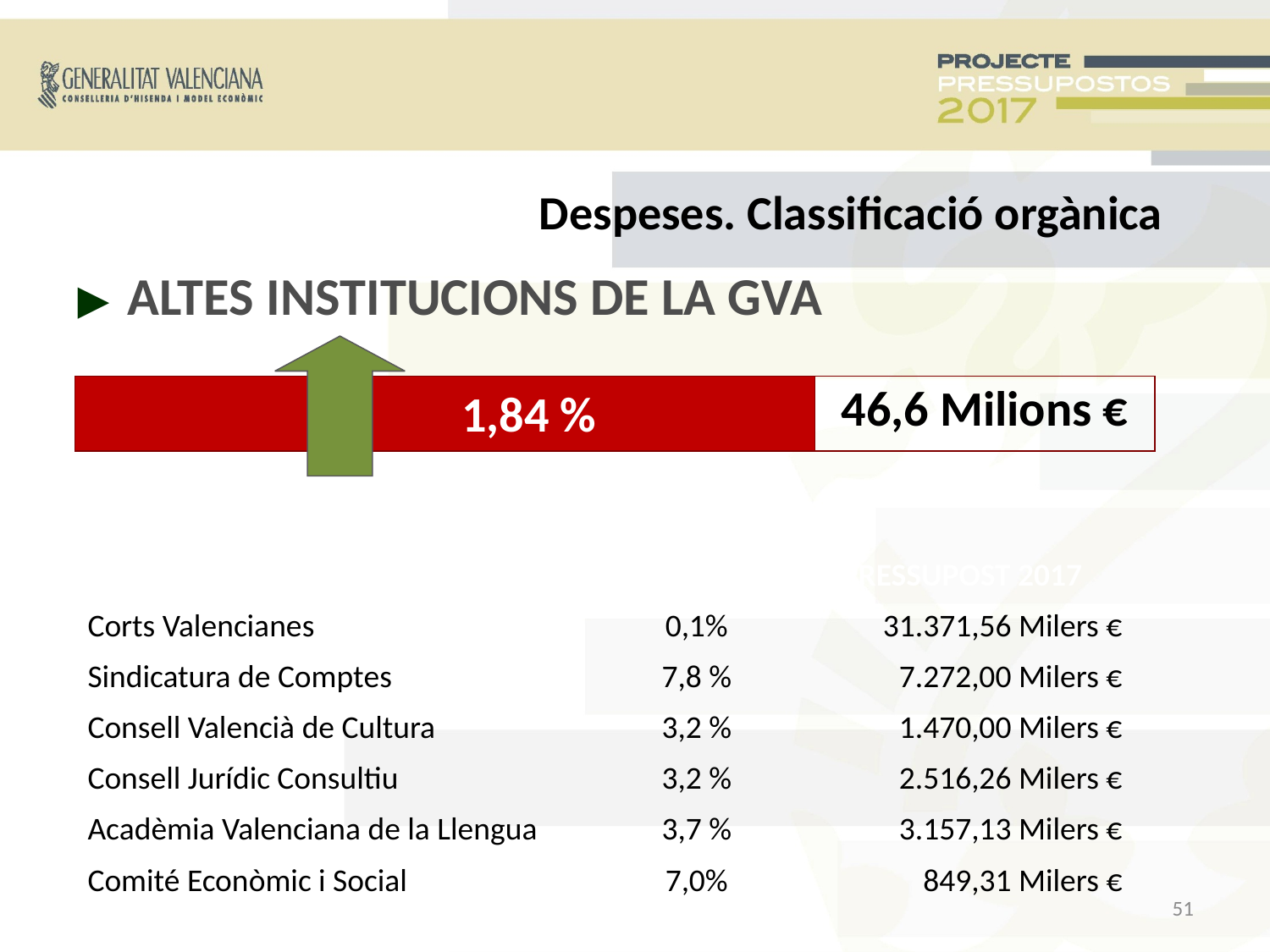

Despeses. Classificació orgànica
ALTES INSTITUCIONS DE LA GVA
►

                1,84 %
46,6 Milions €
| SECCIONS PRESSUPOSTÀRIES | VARIACIÓ | PRESSUPOST 2017 |
| --- | --- | --- |
| Corts Valencianes | 0,1% | 31.371,56 Milers € |
| Sindicatura de Comptes | 7,8 % | 7.272,00 Milers € |
| Consell Valencià de Cultura | 3,2 % | 1.470,00 Milers € |
| Consell Jurídic Consultiu | 3,2 % | 2.516,26 Milers € |
| Acadèmia Valenciana de la Llengua | 3,7 % | 3.157,13 Milers € |
| Comité Econòmic i Social | 7,0% | 849,31 Milers € |
51